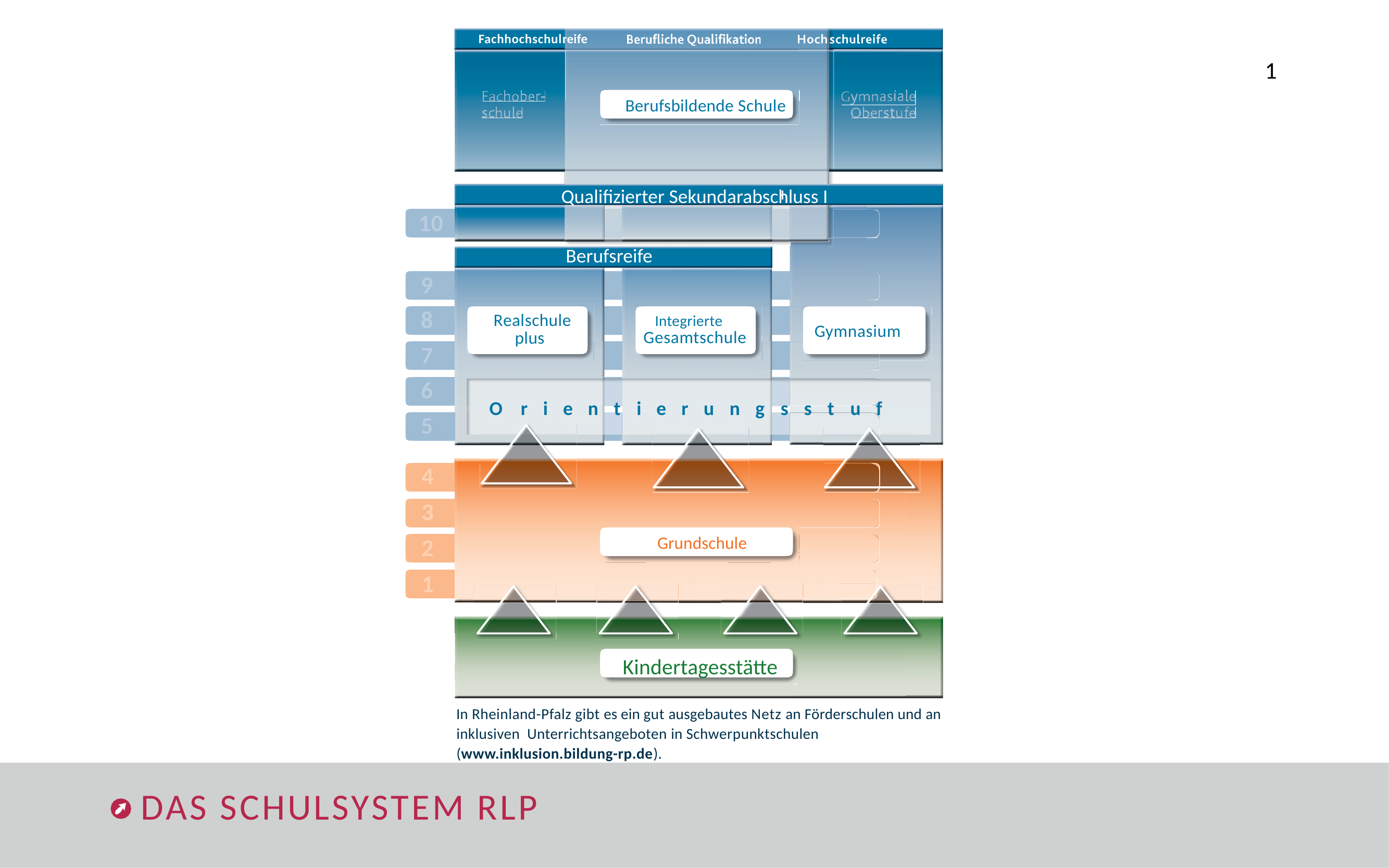

Fachhochschulreife
1
Berufsbildende Schule

10

Abschluss der Berufsreife

9
8
7
6
5

Integrierte  Gesamtschule
Realschule  plus

Gymnasium

O	r	i	e	n	t	i	e	r	u	n	g	s	s	t	u	f	e

4
3
2
1

Grundschule

Kindertagesstätte

In Rheinland-Pfalz gibt es ein gut ausgebautes Netz an Förderschulen und an inklusiven  Unterrichtsangeboten in Schwerpunktschulen (www.inklusion.bildung-rp.de).

DAS SCHULSYSTEM RLP

Qualifizierter Sekundarabschluss I
Berufsreife